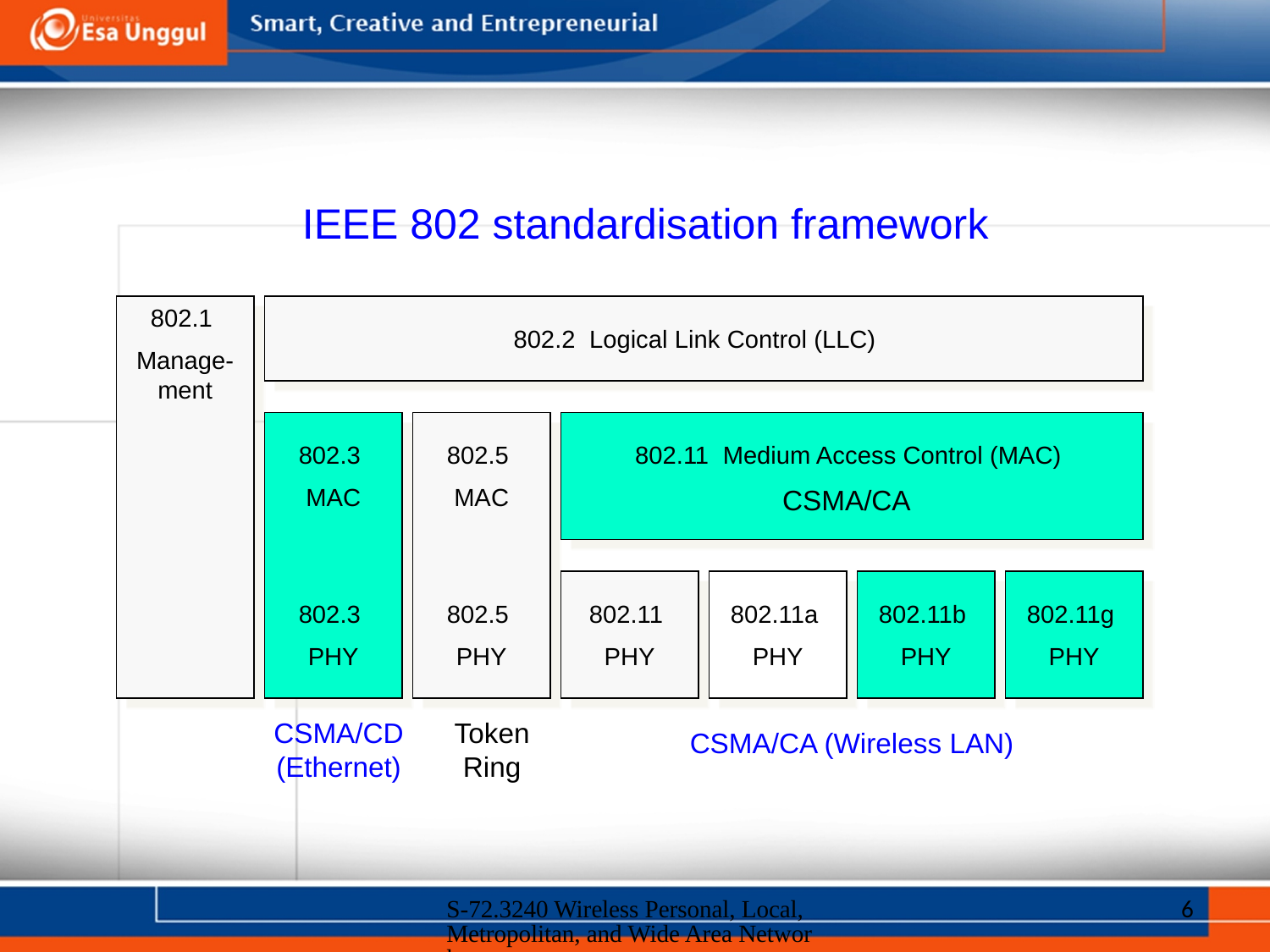

IEEE 802 standardisation framework

802.1
Manage-ment

802.2  Logical Link Control (LLC)

802.3
MAC
802.5
MAC
802.11  Medium Access Control (MAC)
CSMA/CA

802.3
PHY
802.5
PHY
802.11
PHY
802.11a
PHY
802.11b
PHY
802.11g
PHY
CSMA/CD
(Ethernet)
Token Ring
CSMA/CA (Wireless LAN)
S-72.3240 Wireless Personal, Local, Metropolitan, and Wide Area Networks
6